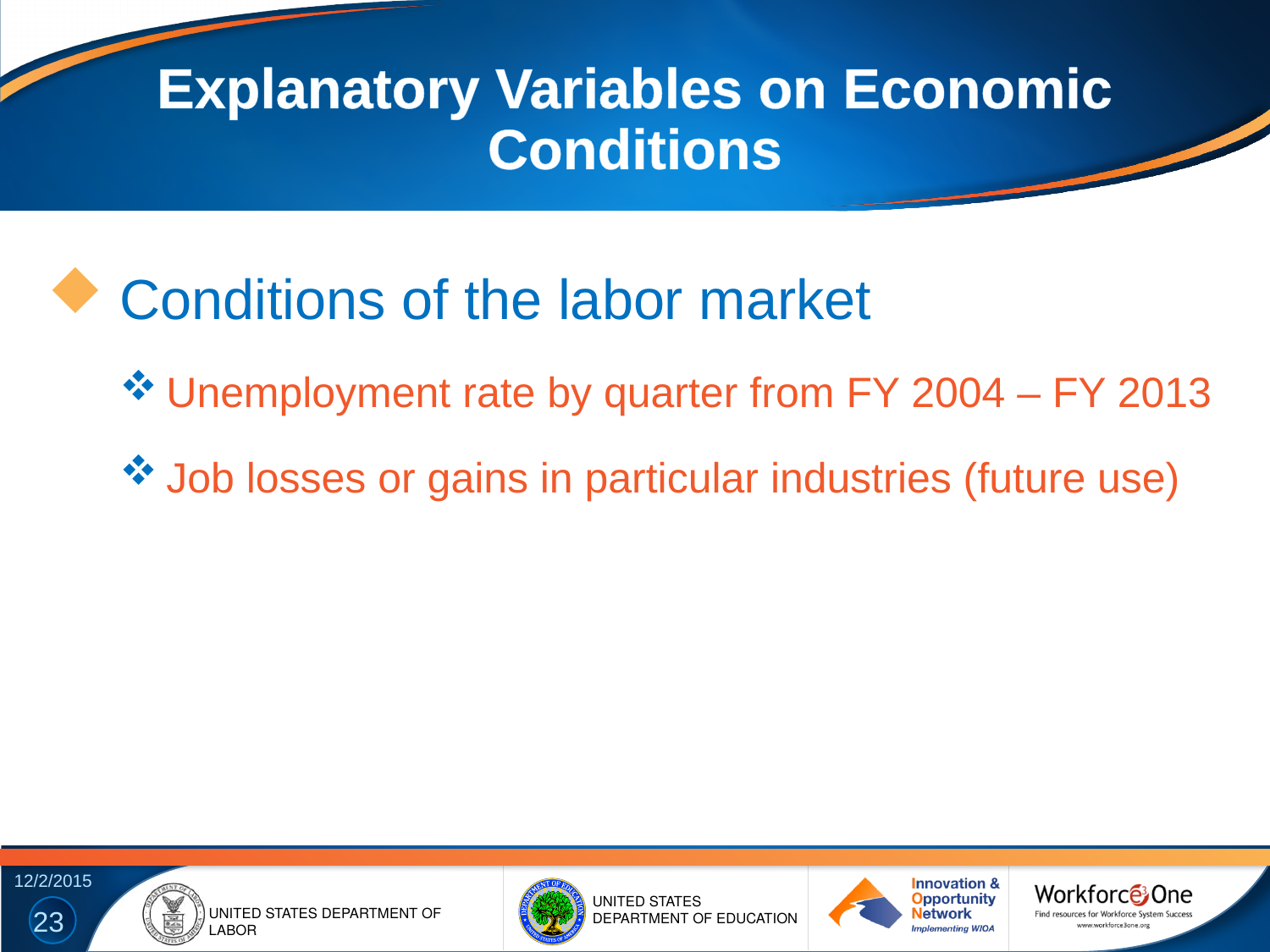

# Explanatory Variables on Economic Conditions
Conditions of the labor market
Unemployment rate by quarter from FY 2004 – FY 2013
Job losses or gains in particular industries (future use)